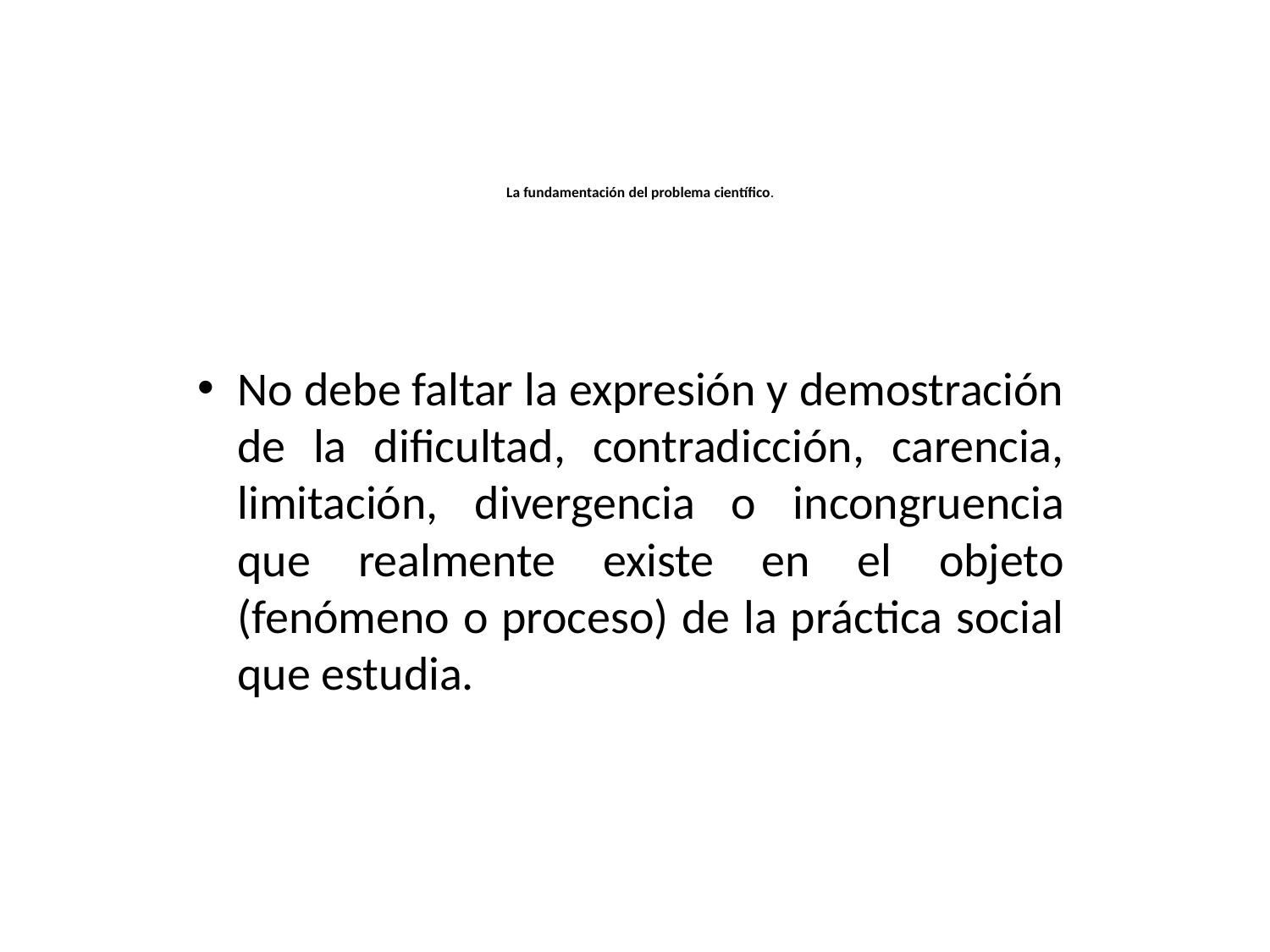

# La fundamentación del problema científico.

No debe faltar la expresión y demostración de la dificultad, contradicción, carencia, limitación, divergencia o incongruencia que realmente existe en el objeto (fenómeno o proceso) de la práctica social que estudia.